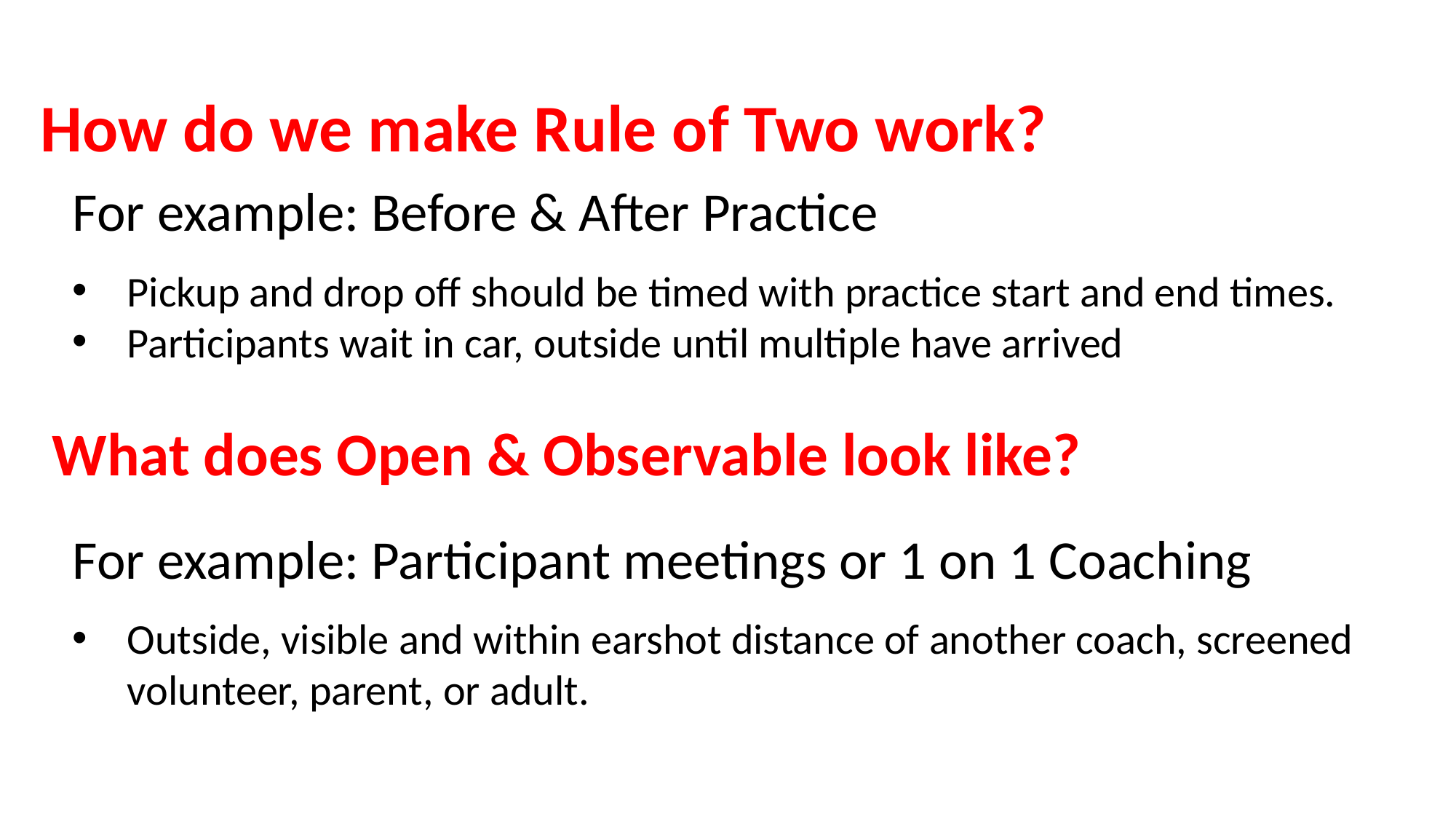

How do we make Rule of Two work?
For example: Before & After Practice

Pickup and drop off should be timed with practice start and end times.
Participants wait in car, outside until multiple have arrived
What does Open & Observable look like?
For example: Participant meetings or 1 on 1 Coaching

Outside, visible and within earshot distance of another coach, screened volunteer, parent, or adult.